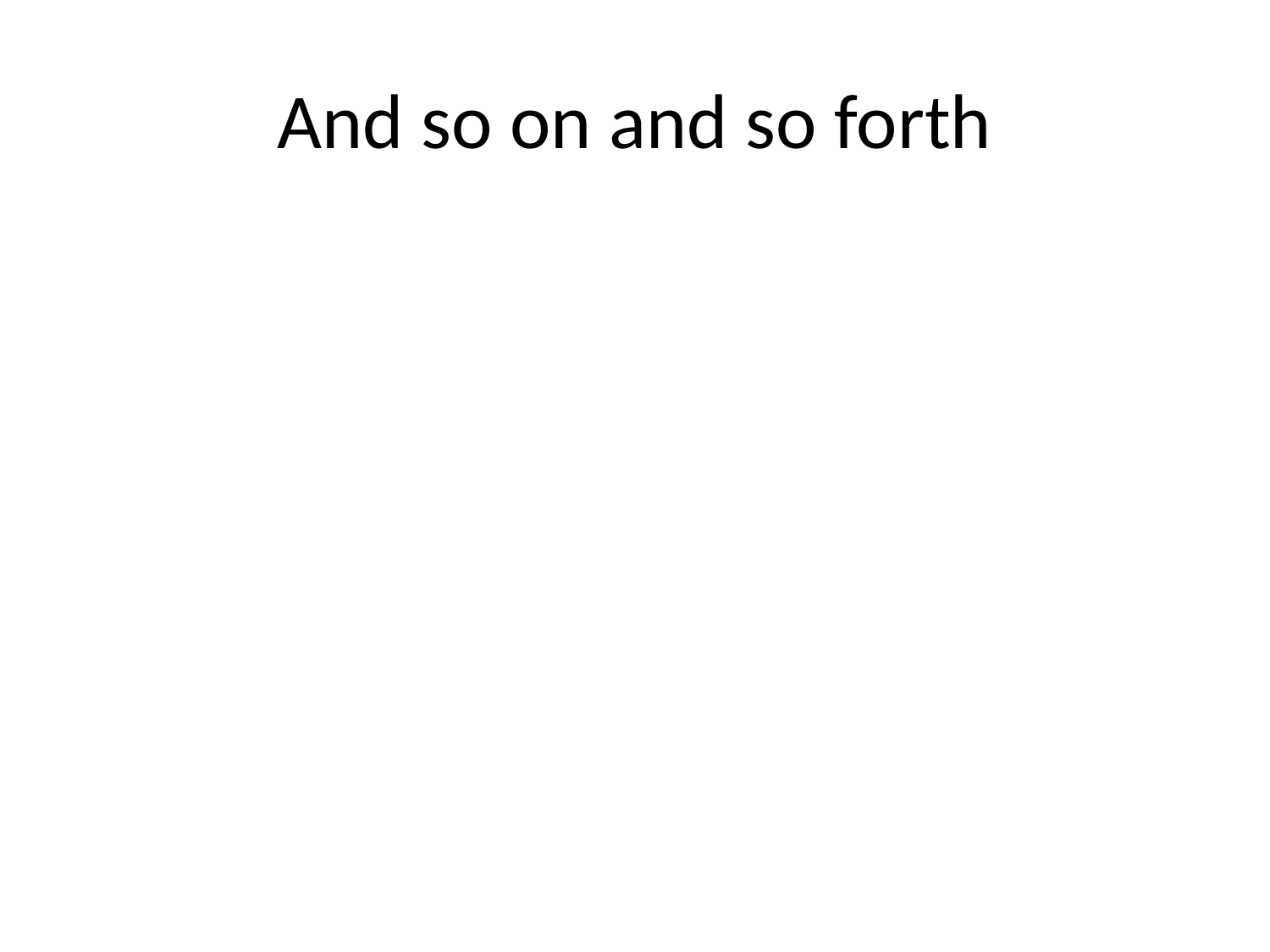

# And so on and so forth